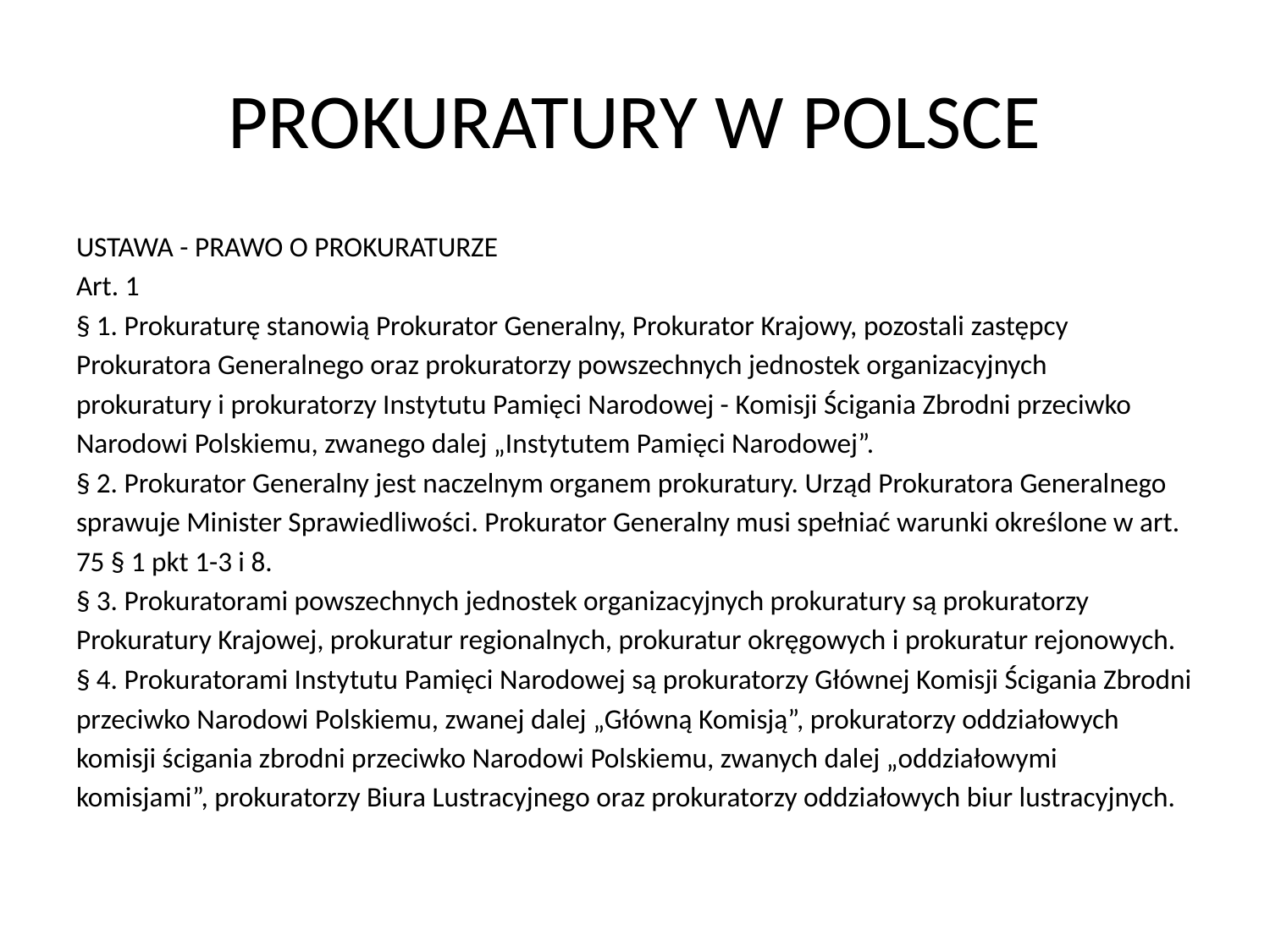

# PROKURATURY W POLSCE
USTAWA - PRAWO O PROKURATURZE
Art. 1
§ 1. Prokuraturę stanowią Prokurator Generalny, Prokurator Krajowy, pozostali zastępcy
Prokuratora Generalnego oraz prokuratorzy powszechnych jednostek organizacyjnych
prokuratury i prokuratorzy Instytutu Pamięci Narodowej - Komisji Ścigania Zbrodni przeciwko
Narodowi Polskiemu, zwanego dalej „Instytutem Pamięci Narodowej”.
§ 2. Prokurator Generalny jest naczelnym organem prokuratury. Urząd Prokuratora Generalnego
sprawuje Minister Sprawiedliwości. Prokurator Generalny musi spełniać warunki określone w art.
75 § 1 pkt 1-3 i 8.
§ 3. Prokuratorami powszechnych jednostek organizacyjnych prokuratury są prokuratorzy
Prokuratury Krajowej, prokuratur regionalnych, prokuratur okręgowych i prokuratur rejonowych.
§ 4. Prokuratorami Instytutu Pamięci Narodowej są prokuratorzy Głównej Komisji Ścigania Zbrodni
przeciwko Narodowi Polskiemu, zwanej dalej „Główną Komisją”, prokuratorzy oddziałowych
komisji ścigania zbrodni przeciwko Narodowi Polskiemu, zwanych dalej „oddziałowymi
komisjami”, prokuratorzy Biura Lustracyjnego oraz prokuratorzy oddziałowych biur lustracyjnych.